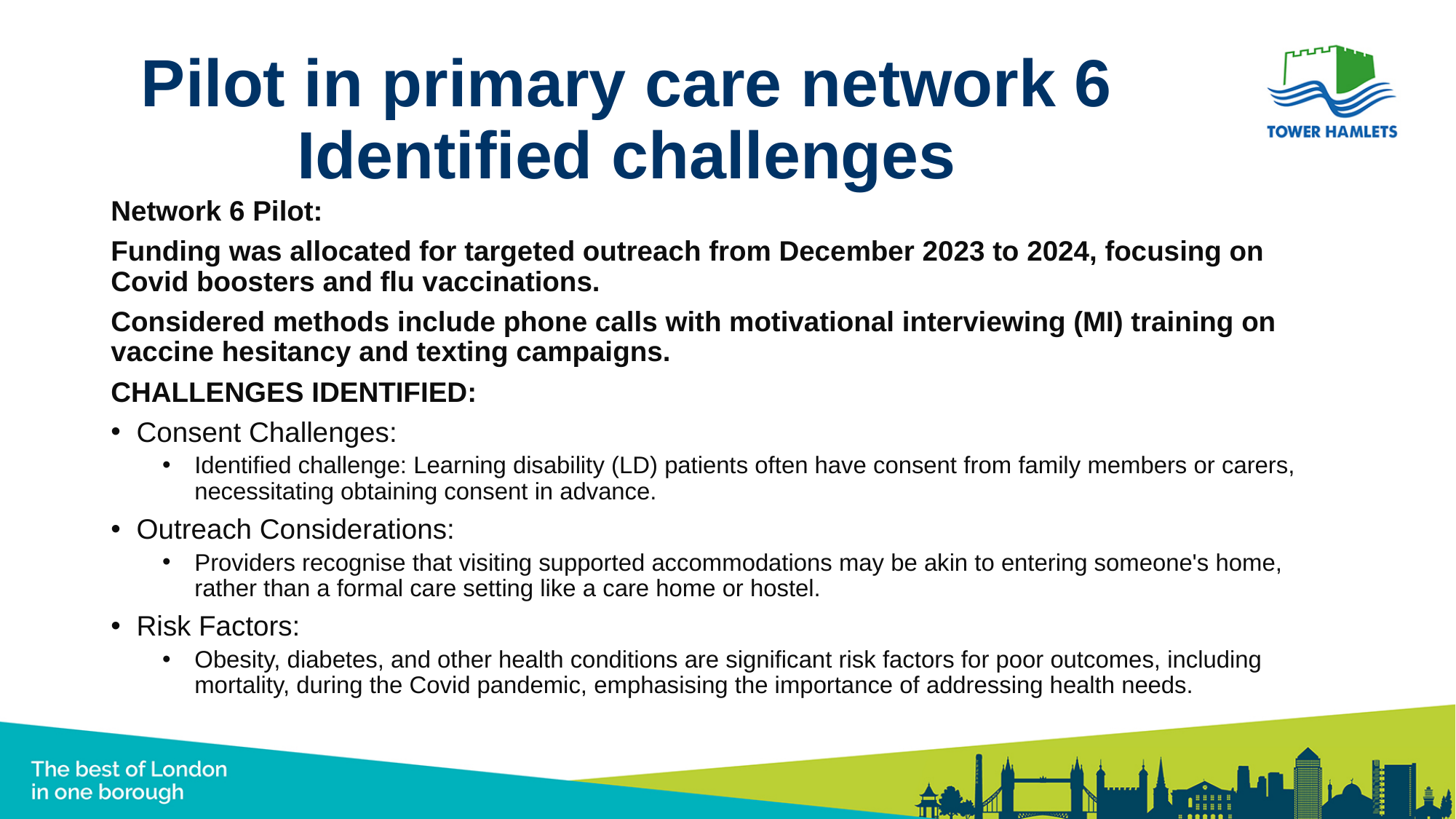

# Pilot in primary care network 6 Identified challenges
Network 6 Pilot:
Funding was allocated for targeted outreach from December 2023 to 2024, focusing on Covid boosters and flu vaccinations.
Considered methods include phone calls with motivational interviewing (MI) training on vaccine hesitancy and texting campaigns.
CHALLENGES IDENTIFIED:
Consent Challenges:
Identified challenge: Learning disability (LD) patients often have consent from family members or carers, necessitating obtaining consent in advance.
Outreach Considerations:
Providers recognise that visiting supported accommodations may be akin to entering someone's home, rather than a formal care setting like a care home or hostel.
Risk Factors:
Obesity, diabetes, and other health conditions are significant risk factors for poor outcomes, including mortality, during the Covid pandemic, emphasising the importance of addressing health needs.